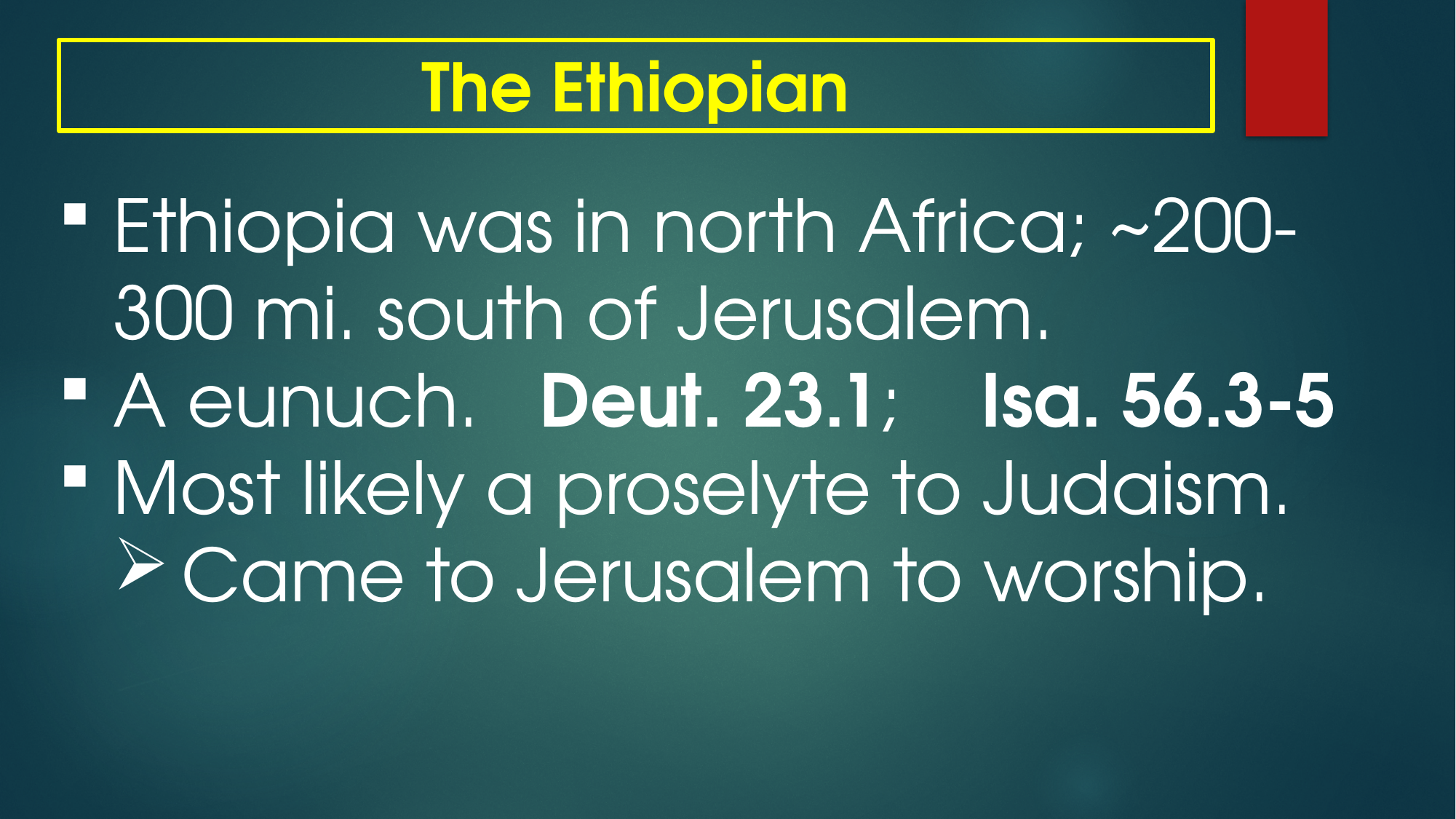

The Ethiopian
Ethiopia was in north Africa; ~200-300 mi. south of Jerusalem.
A eunuch.   Deut. 23.1;    Isa. 56.3-5
Most likely a proselyte to Judaism.
Came to Jerusalem to worship.